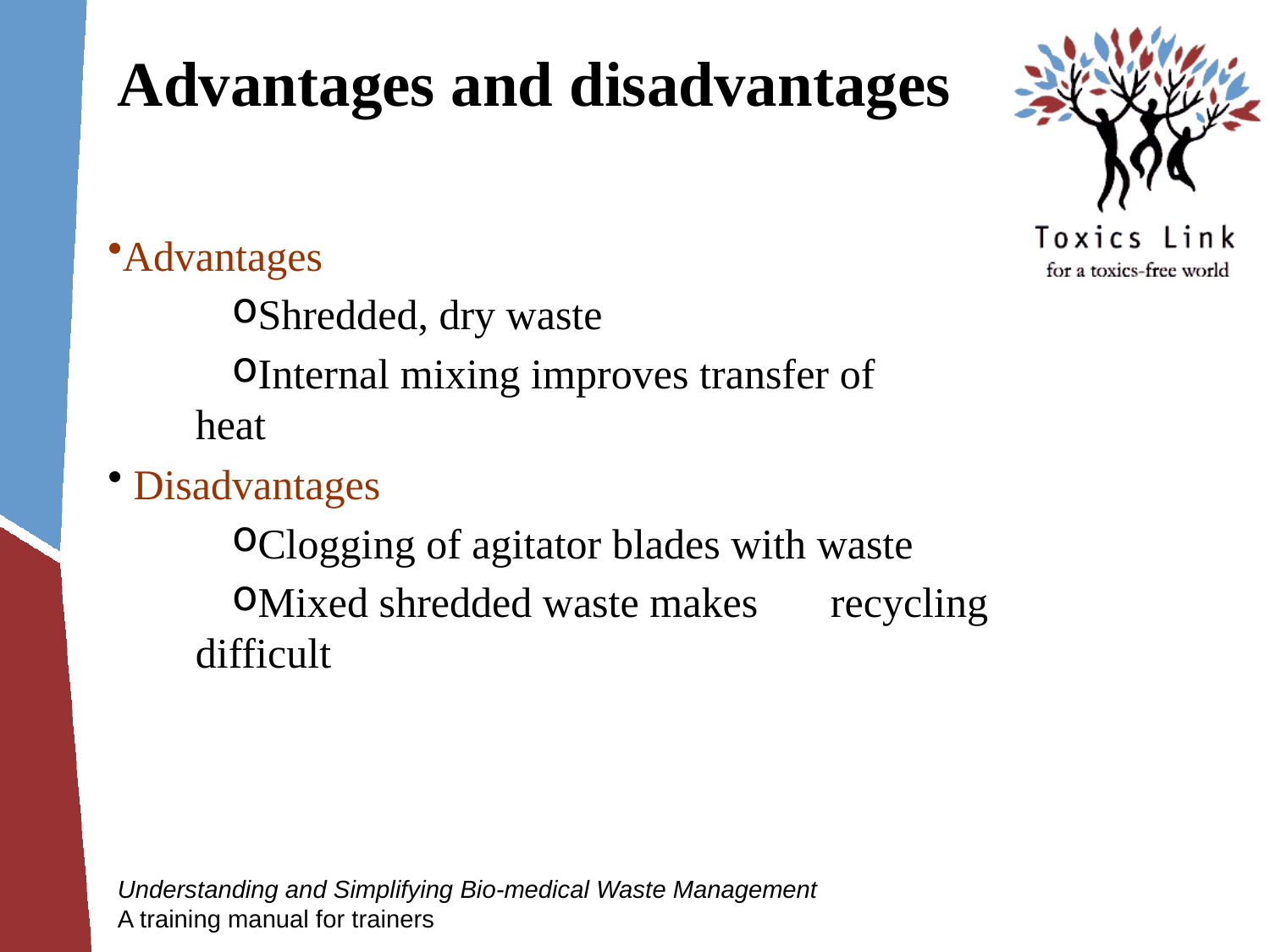

# Advantages and disadvantages
Advantages
Shredded, dry waste
Internal mixing improves transfer of 	heat
 Disadvantages
Clogging of agitator blades with waste
Mixed shredded waste makes 	recycling difficult

Understanding and Simplifying Bio-medical Waste Management
A training manual for trainers